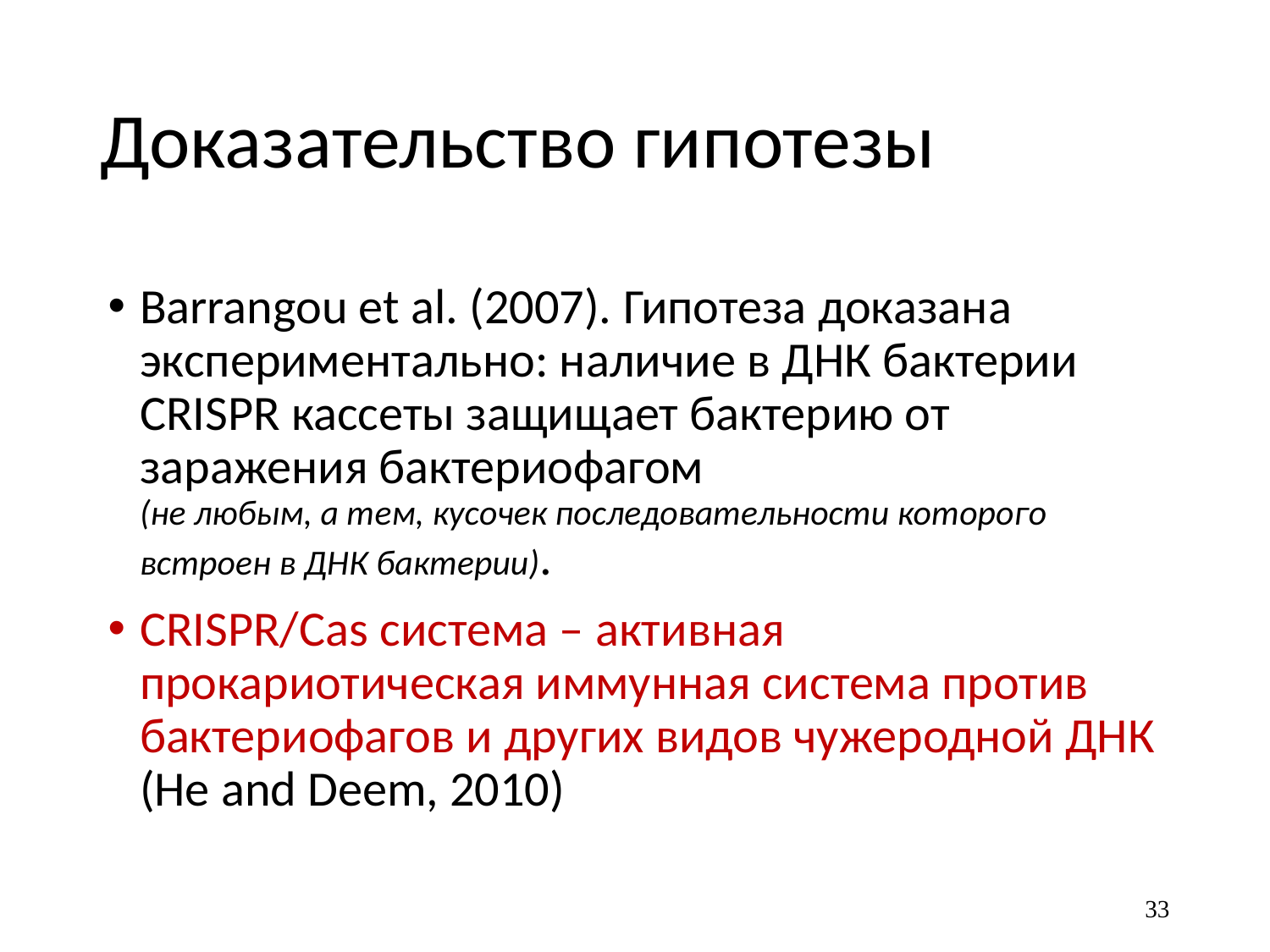

# Доказательство гипотезы
Barrangou et al. (2007). Гипотеза доказана экспериментально: наличие в ДНК бактерии CRISPR кассеты защищает бактерию от заражения бактериофагом
(не любым, а тем, кусочек последовательности которого встроен в ДНК бактерии).
CRISPR/Cas система – активная прокариотическая иммунная система против бактериофагов и других видов чужеродной ДНК (He and Deem, 2010)

33